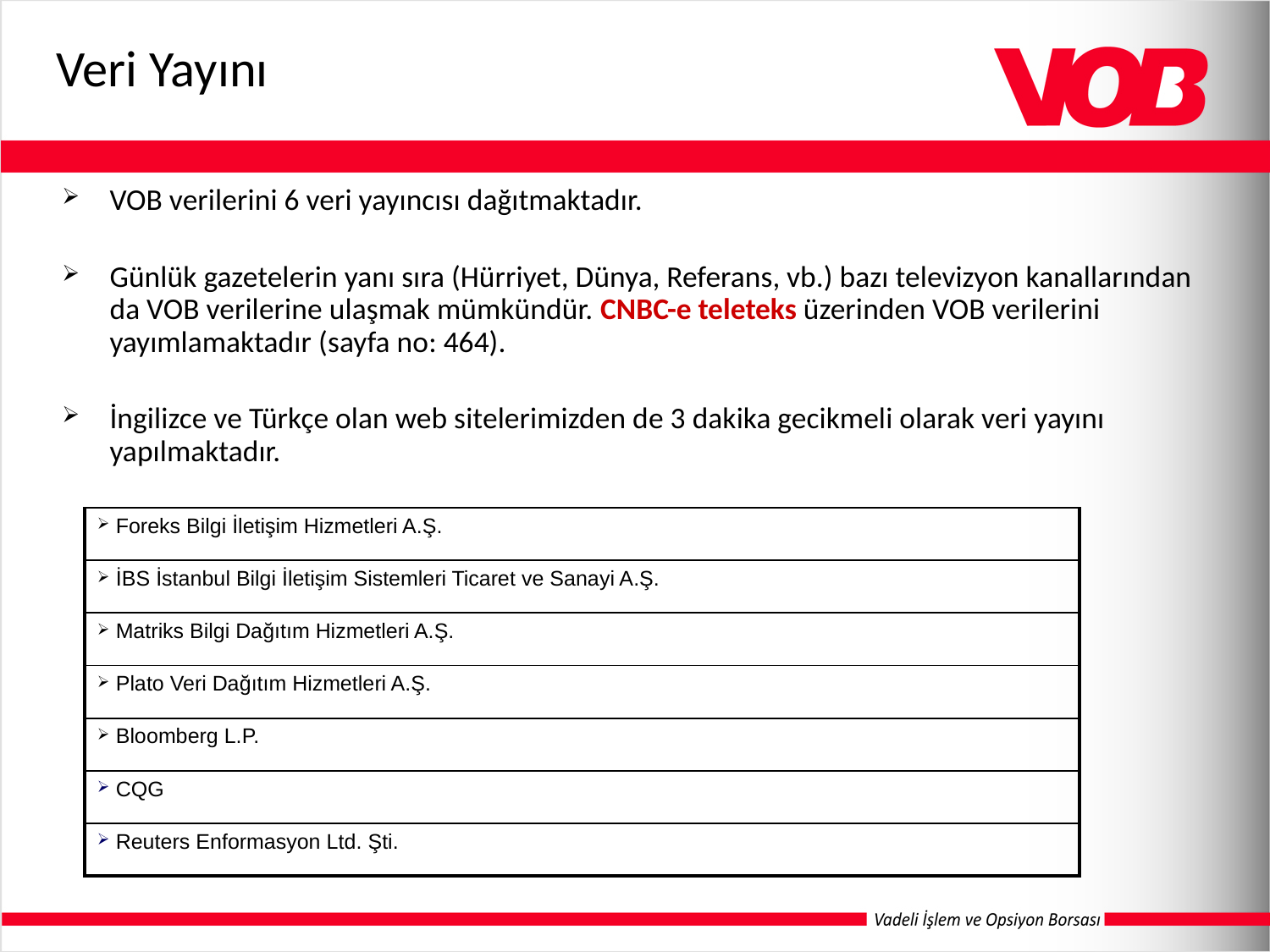

Veri Yayını

VOB verilerini 6 veri yayıncısı dağıtmaktadır.

Günlük gazetelerin yanı sıra (Hürriyet, Dünya, Referans, vb.) bazı televizyon kanallarından da VOB verilerine ulaşmak mümkündür. CNBC-e teleteks üzerinden VOB verilerini yayımlamaktadır (sayfa no: 464).

İngilizce ve Türkçe olan web sitelerimizden de 3 dakika gecikmeli olarak veri yayını yapılmaktadır.

| Foreks Bilgi İletişim Hizmetleri A.Ş. |
| --- |
| İBS İstanbul Bilgi İletişim Sistemleri Ticaret ve Sanayi A.Ş. |
| Matriks Bilgi Dağıtım Hizmetleri A.Ş. |
| Plato Veri Dağıtım Hizmetleri A.Ş. |
| Bloomberg L.P. |
| CQG |
| Reuters Enformasyon Ltd. Şti. |